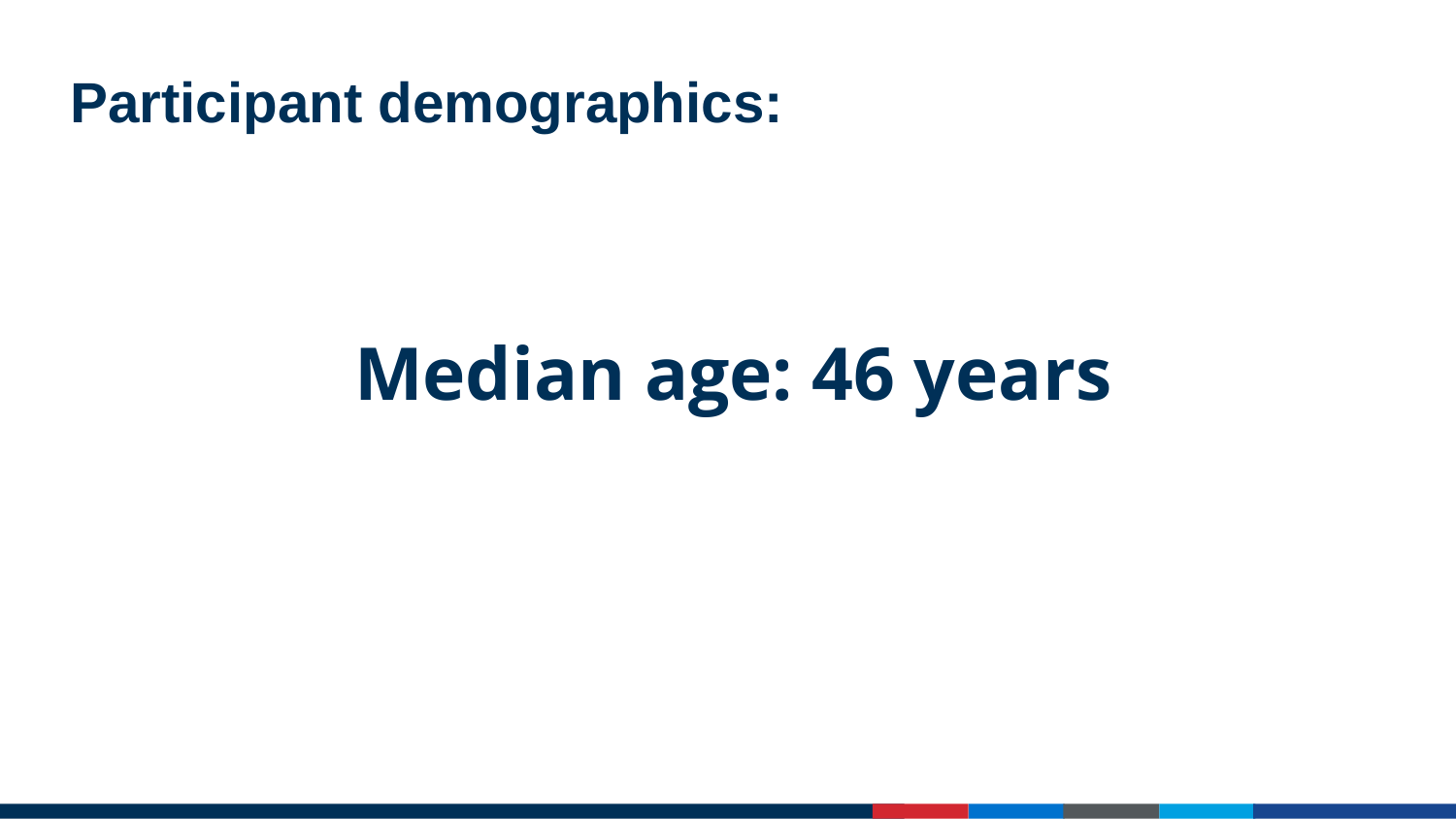

# Participant demographics:

Median age: 46 years